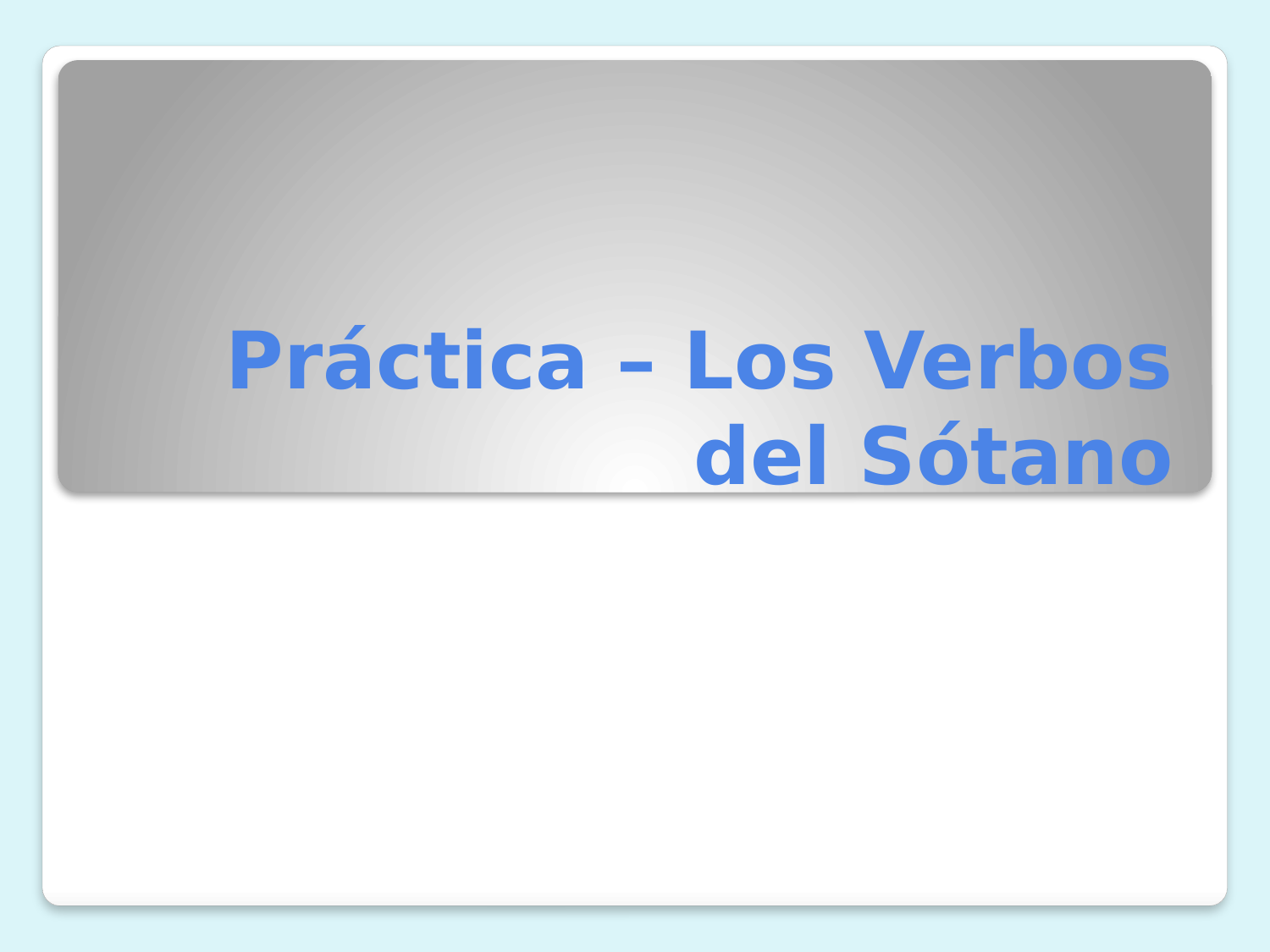

# Práctica – Los Verbos del Sótano